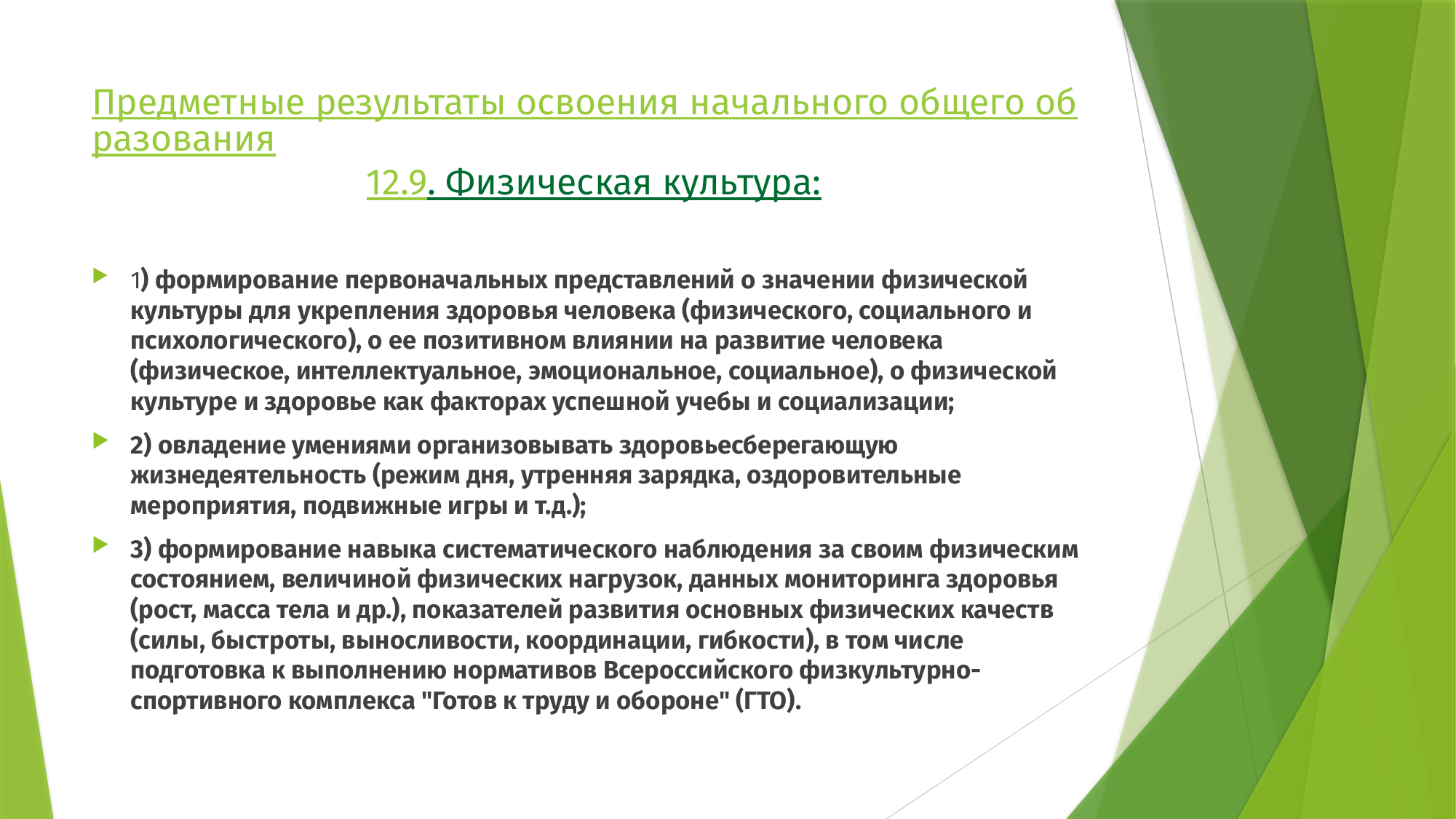

# Предметные результаты освоения начального общего образования 12.9. Физическая культура:
1) формирование первоначальных представлений о значении физической культуры для укрепления здоровья человека (физического, социального и психологического), о ее позитивном влиянии на развитие человека (физическое, интеллектуальное, эмоциональное, социальное), о физической культуре и здоровье как факторах успешной учебы и социализации;
2) овладение умениями организовывать здоровьесберегающую жизнедеятельность (режим дня, утренняя зарядка, оздоровительные мероприятия, подвижные игры и т.д.);
3) формирование навыка систематического наблюдения за своим физическим состоянием, величиной физических нагрузок, данных мониторинга здоровья (рост, масса тела и др.), показателей развития основных физических качеств (силы, быстроты, выносливости, координации, гибкости), в том числе подготовка к выполнению нормативов Всероссийского физкультурно-спортивного комплекса "Готов к труду и обороне" (ГТО).